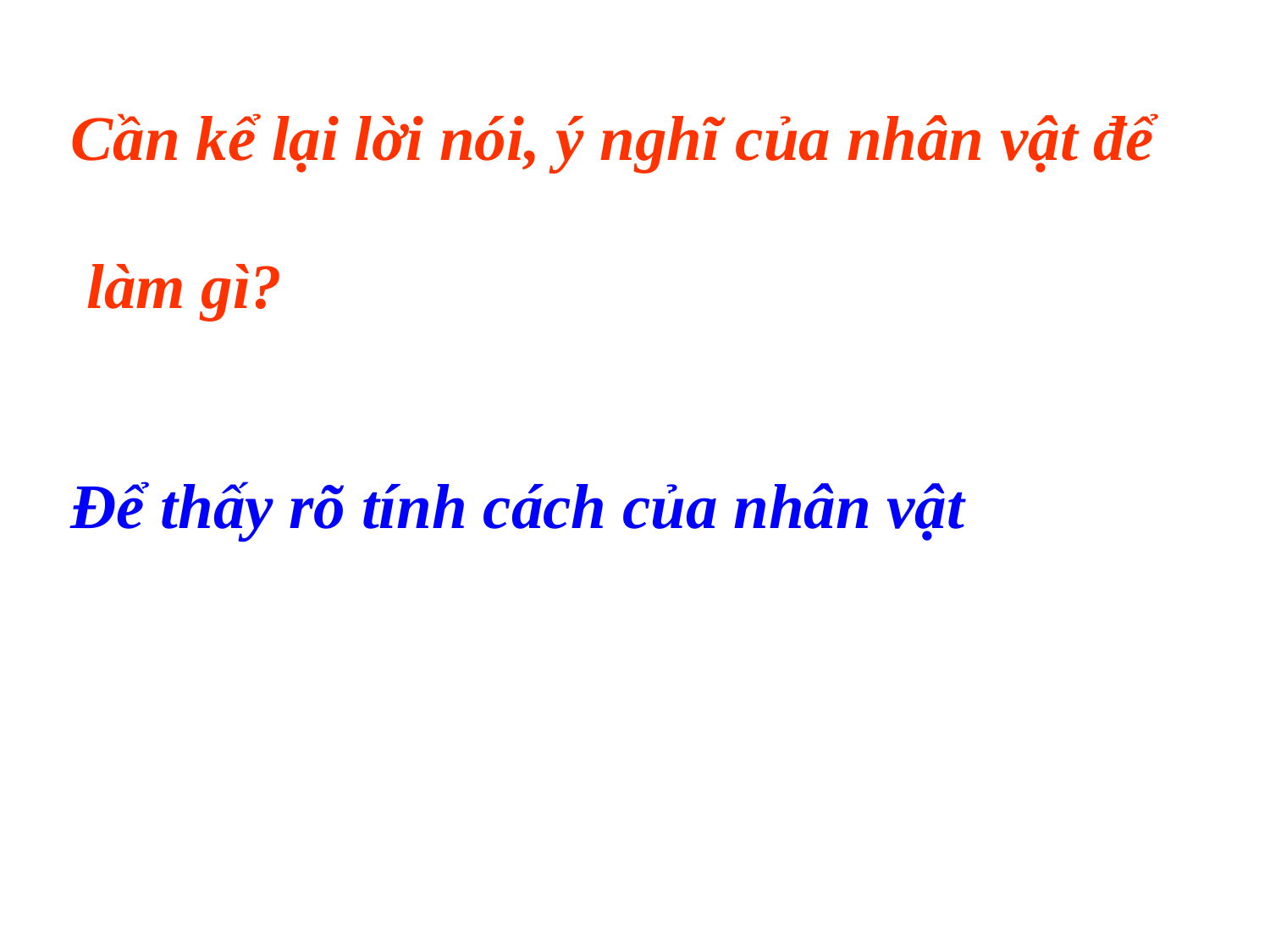

Cần kể lại lời nói, ý nghĩ của nhân vật để

 làm gì?

Để thấy rõ tính cách của nhân vật